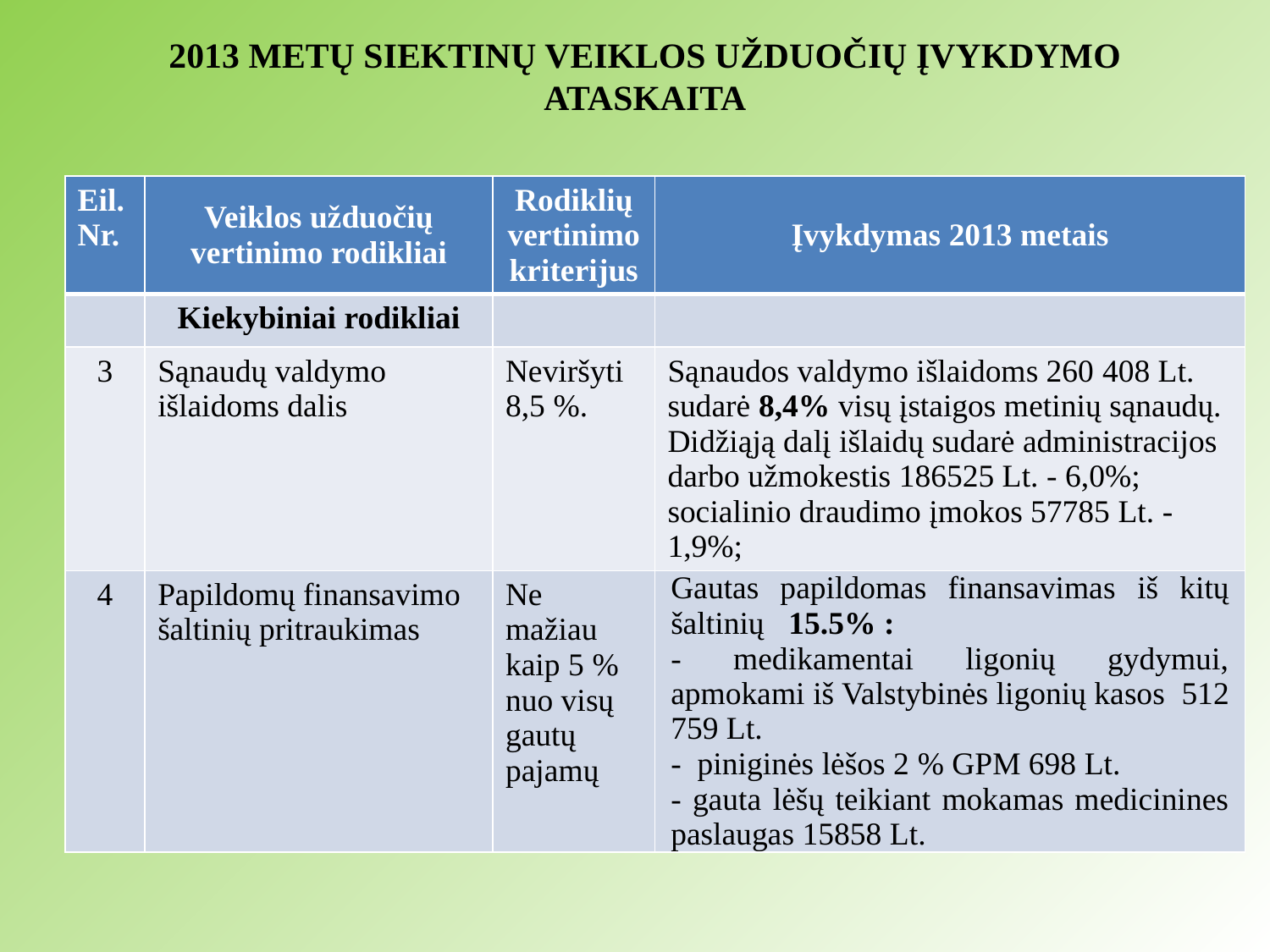

2013 METŲ SIEKTINŲ VEIKLOS UŽDUOČIŲ ĮVYKDYMO ATASKAITA
| Eil. Nr. | Veiklos užduočių vertinimo rodikliai | Rodiklių vertinimo kriterijus | Įvykdymas 2013 metais |
| --- | --- | --- | --- |
|  | Kiekybiniai rodikliai |  |  |
| 3 | Sąnaudų valdymo išlaidoms dalis | Neviršyti 8,5 %. | Sąnaudos valdymo išlaidoms 260 408 Lt. sudarė 8,4% visų įstaigos metinių sąnaudų. Didžiąją dalį išlaidų sudarė administracijos darbo užmokestis 186525 Lt. - 6,0%; socialinio draudimo įmokos 57785 Lt. - 1,9%; |
| 4 | Papildomų finansavimo šaltinių pritraukimas | Ne mažiau kaip 5 % nuo visų gautų pajamų | Gautas papildomas finansavimas iš kitų šaltinių 15.5% : - medikamentai ligonių gydymui, apmokami iš Valstybinės ligonių kasos 512 759 Lt. - piniginės lėšos 2 % GPM 698 Lt. - gauta lėšų teikiant mokamas medicinines paslaugas 15858 Lt. |